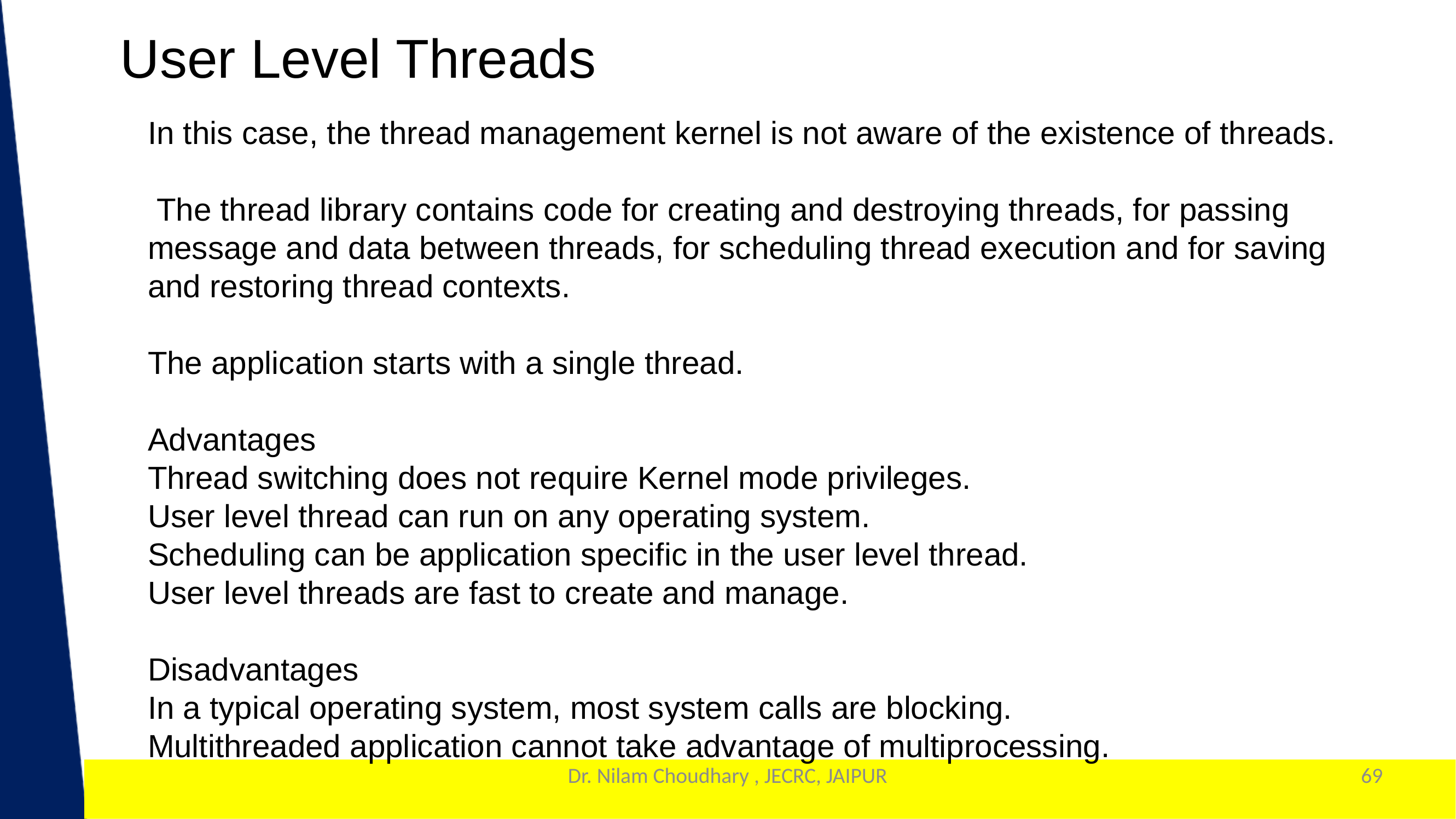

User Level Threads
In this case, the thread management kernel is not aware of the existence of threads.

 The thread library contains code for creating and destroying threads, for passing message and data between threads, for scheduling thread execution and for saving and restoring thread contexts.

The application starts with a single thread.

Advantages
Thread switching does not require Kernel mode privileges.
User level thread can run on any operating system.
Scheduling can be application specific in the user level thread.
User level threads are fast to create and manage.

Disadvantages
In a typical operating system, most system calls are blocking.
Multithreaded application cannot take advantage of multiprocessing.

Dr. Nilam Choudhary , JECRC, JAIPUR
69
1